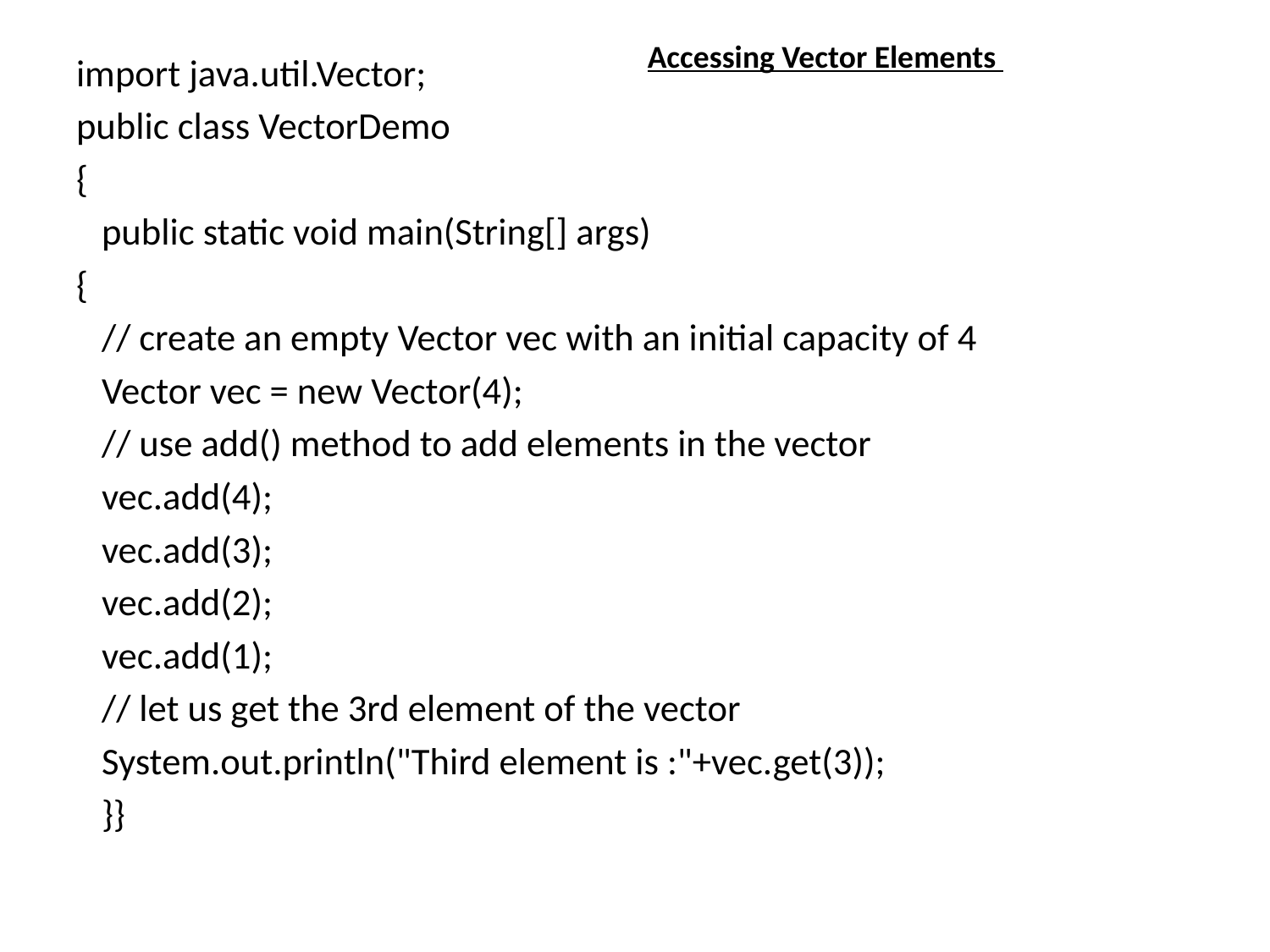

Accessing Vector Elements
import java.util.Vector;
public class VectorDemo
{
   public static void main(String[] args)
{
   // create an empty Vector vec with an initial capacity of 4
   Vector vec = new Vector(4);
   // use add() method to add elements in the vector
   vec.add(4);
   vec.add(3);
   vec.add(2);
   vec.add(1);
   // let us get the 3rd element of the vector
   System.out.println("Third element is :"+vec.get(3));
   }}